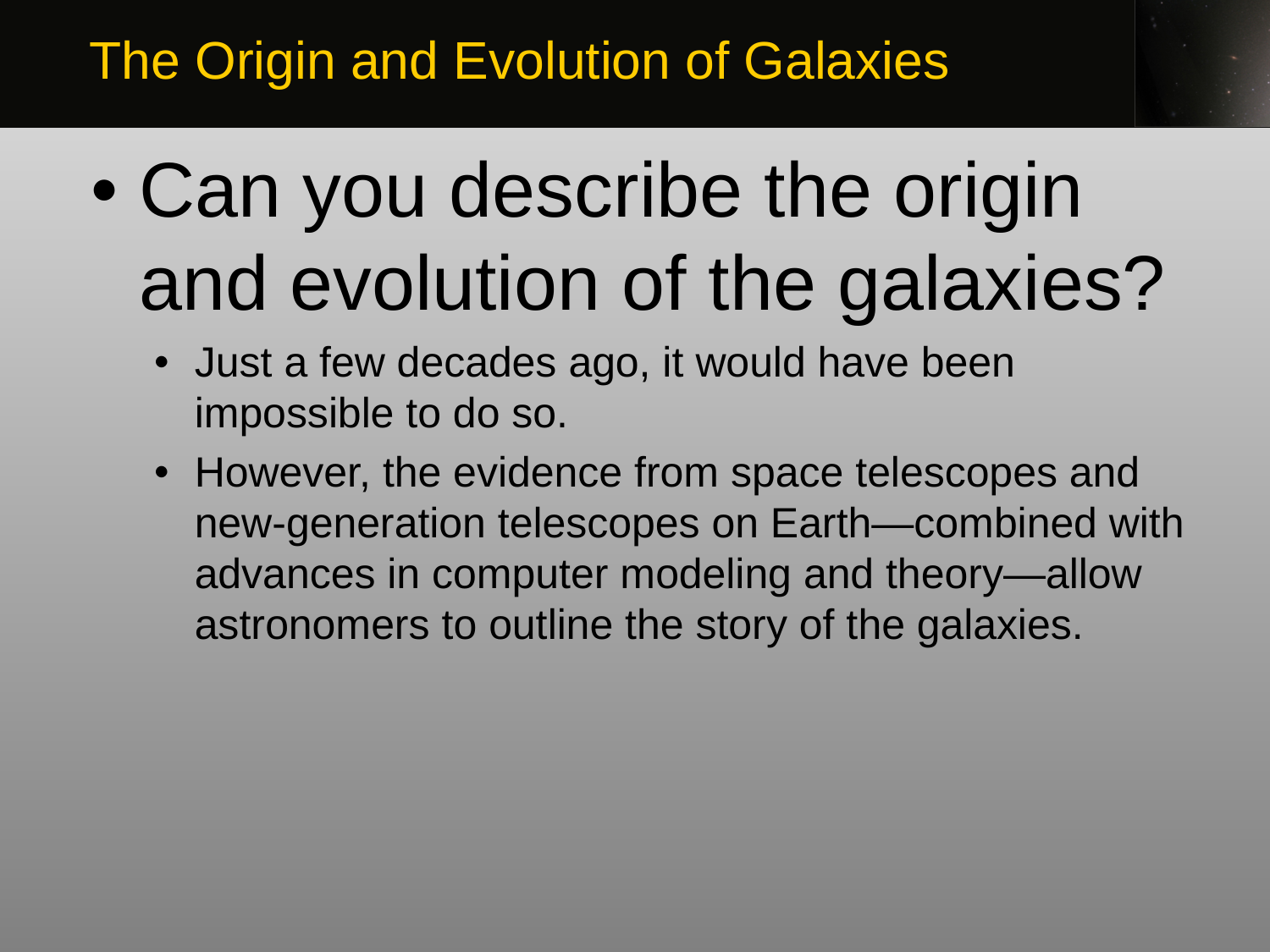

The Origin and Evolution of Galaxies
Can you describe the origin and evolution of the galaxies?
Just a few decades ago, it would have been impossible to do so.
However, the evidence from space telescopes and new-generation telescopes on Earth—combined with advances in computer modeling and theory—allow astronomers to outline the story of the galaxies.